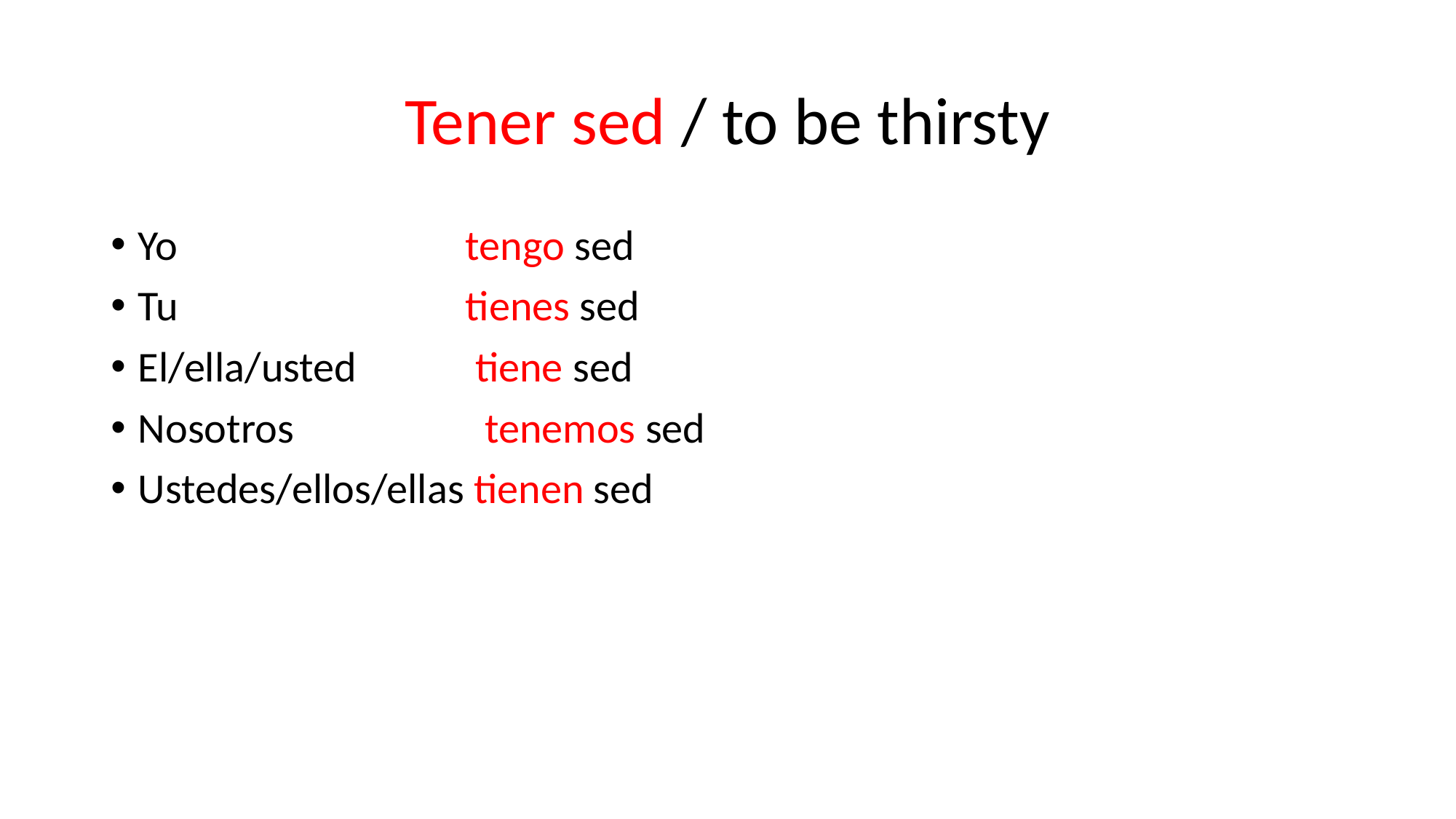

# Tener sed / to be thirsty
Yo 			tengo sed
Tu 			tienes sed
El/ella/usted 	 tiene sed
Nosotros 		  tenemos sed
Ustedes/ellos/ellas tienen sed